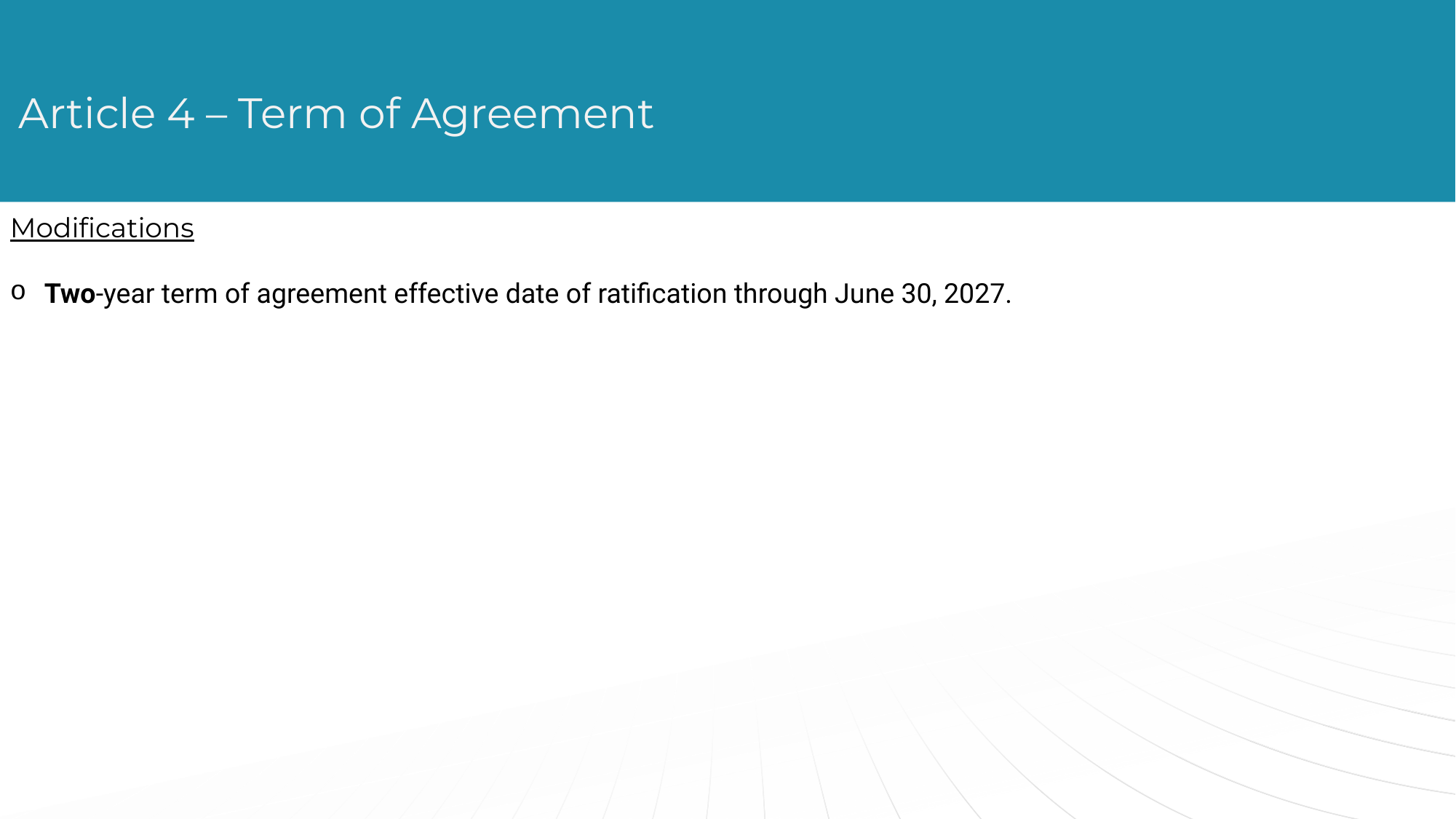

# Article 4 – Term of Agreement
Modifications
Two-year term of agreement effective date of ratification through June 30, 2027.